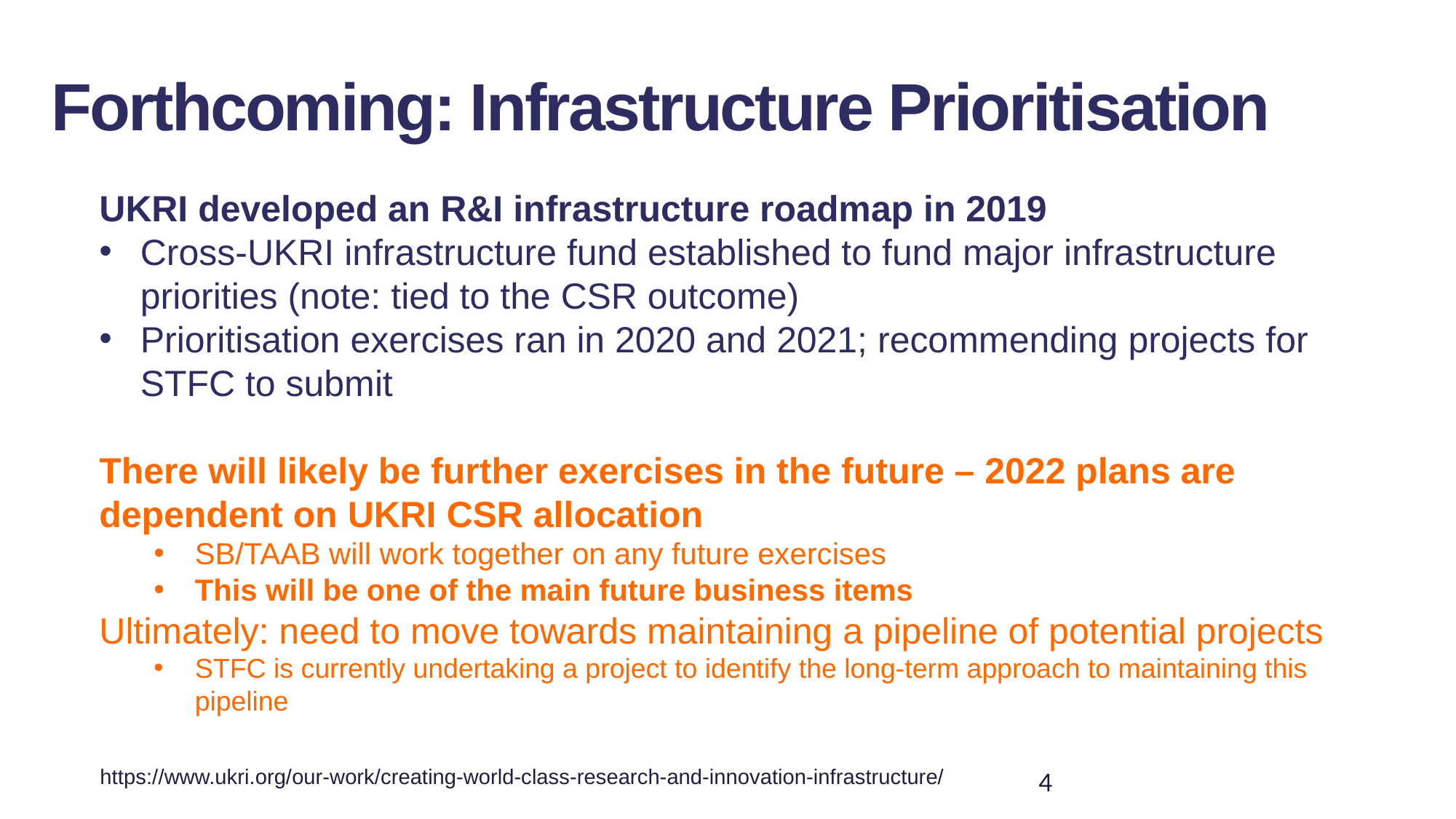

Forthcoming: Infrastructure Prioritisation
UKRI developed an R&I infrastructure roadmap in 2019
Cross-UKRI infrastructure fund established to fund major infrastructure priorities (note: tied to the CSR outcome)
Prioritisation exercises ran in 2020 and 2021; recommending projects for STFC to submit

There will likely be further exercises in the future – 2022 plans are dependent on UKRI CSR allocation
SB/TAAB will work together on any future exercises
This will be one of the main future business items
Ultimately: need to move towards maintaining a pipeline of potential projects
STFC is currently undertaking a project to identify the long-term approach to maintaining this pipeline

https://www.ukri.org/our-work/creating-world-class-research-and-innovation-infrastructure/
4